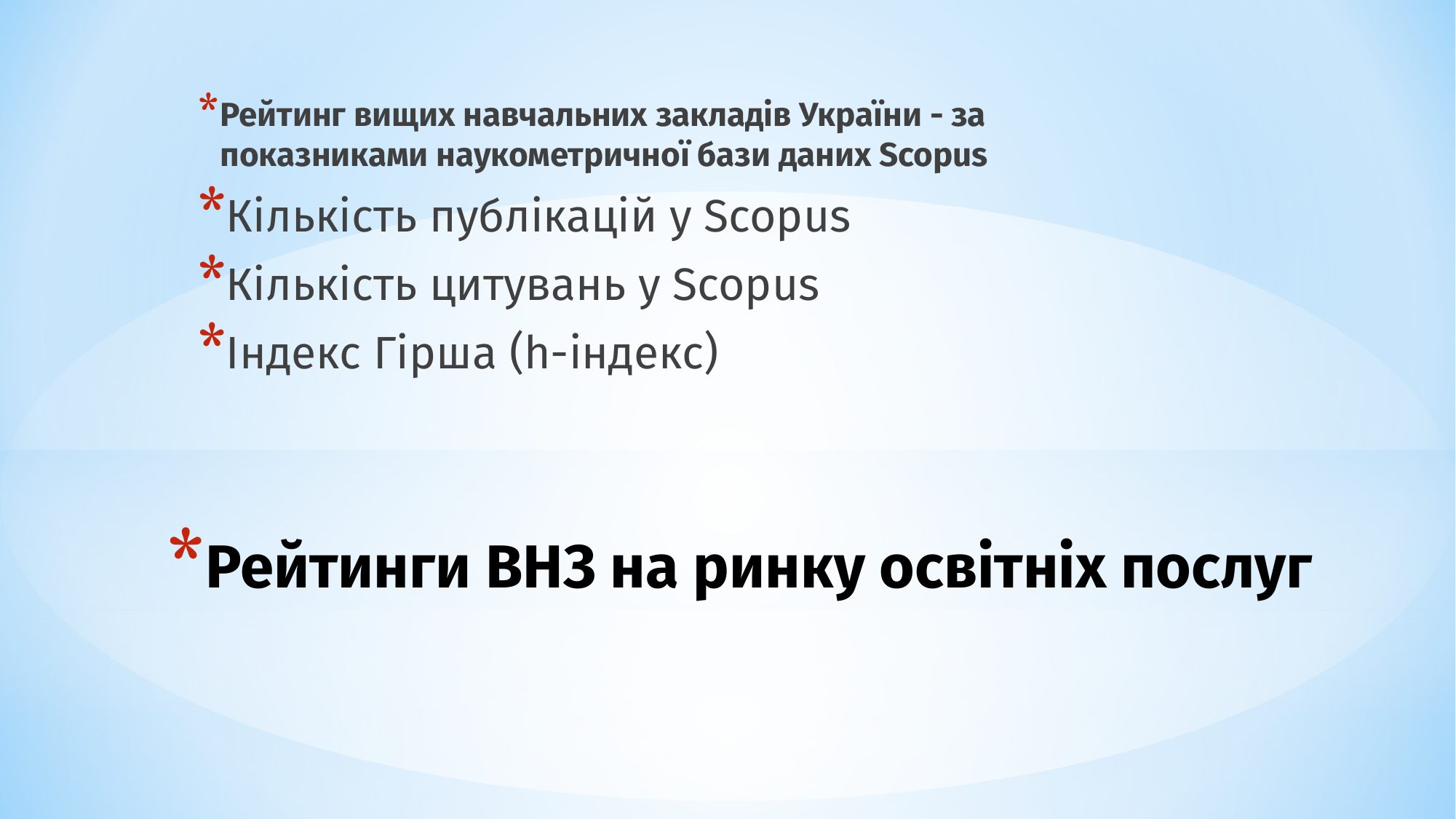

Рейтинг вищих навчальних закладів України - за показниками наукометричної бази даних Scopus
Кількість публікацій у Scopus
Кількість цитувань у Scopus
Індекс Гірша (h-індекс)

# Рейтинги ВНЗ на ринку освітніх послуг